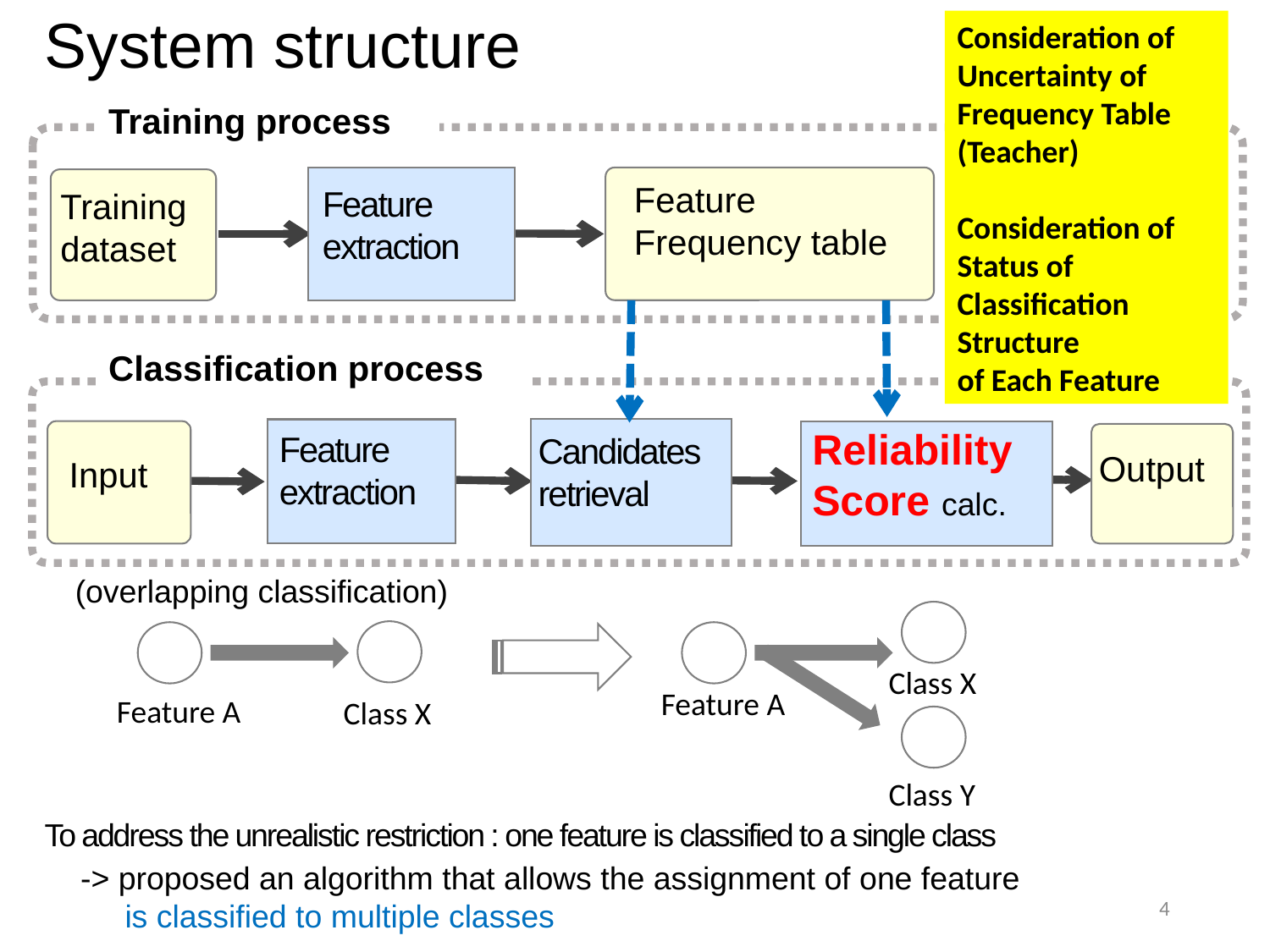

# System structure
Consideration of
Uncertainty of
Frequency Table
(Teacher)

Consideration of
Status of
Classification Structure
of Each Feature
Training process

Feature
Frequency table

Feature
extraction

Training
dataset
Classification process

Reliability Score calc.

Candidates
retrieval

Feature
extraction

Input

Output
(overlapping classification)

Class X

Feature A
Feature A
Class X

Class Y
To address the unrealistic restriction : one feature is classified to a single class
-> proposed an algorithm that allows the assignment of one feature
     is classified to multiple classes
4